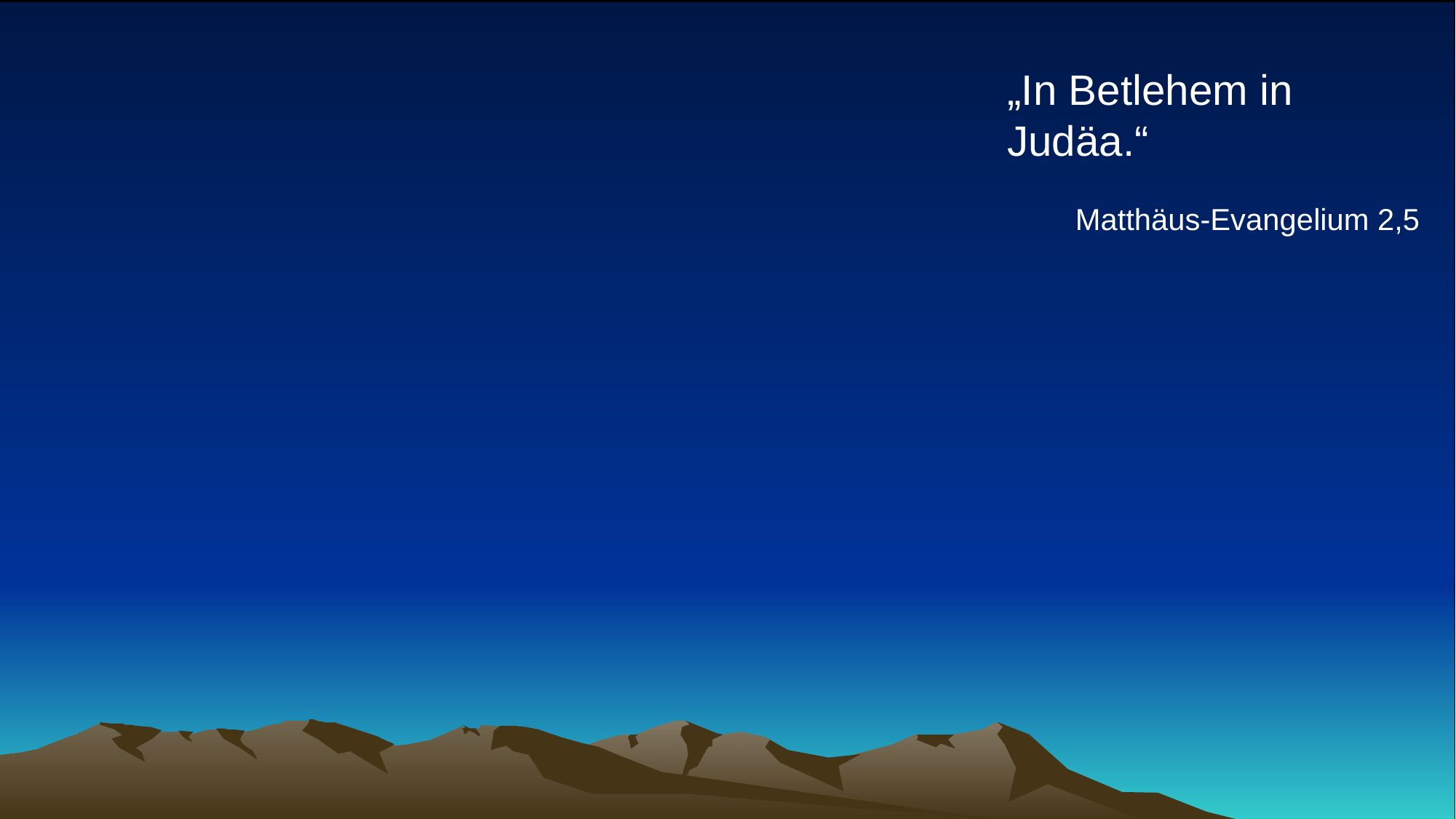

# „In Betlehem in Judäa.“
Matthäus-Evangelium 2,5